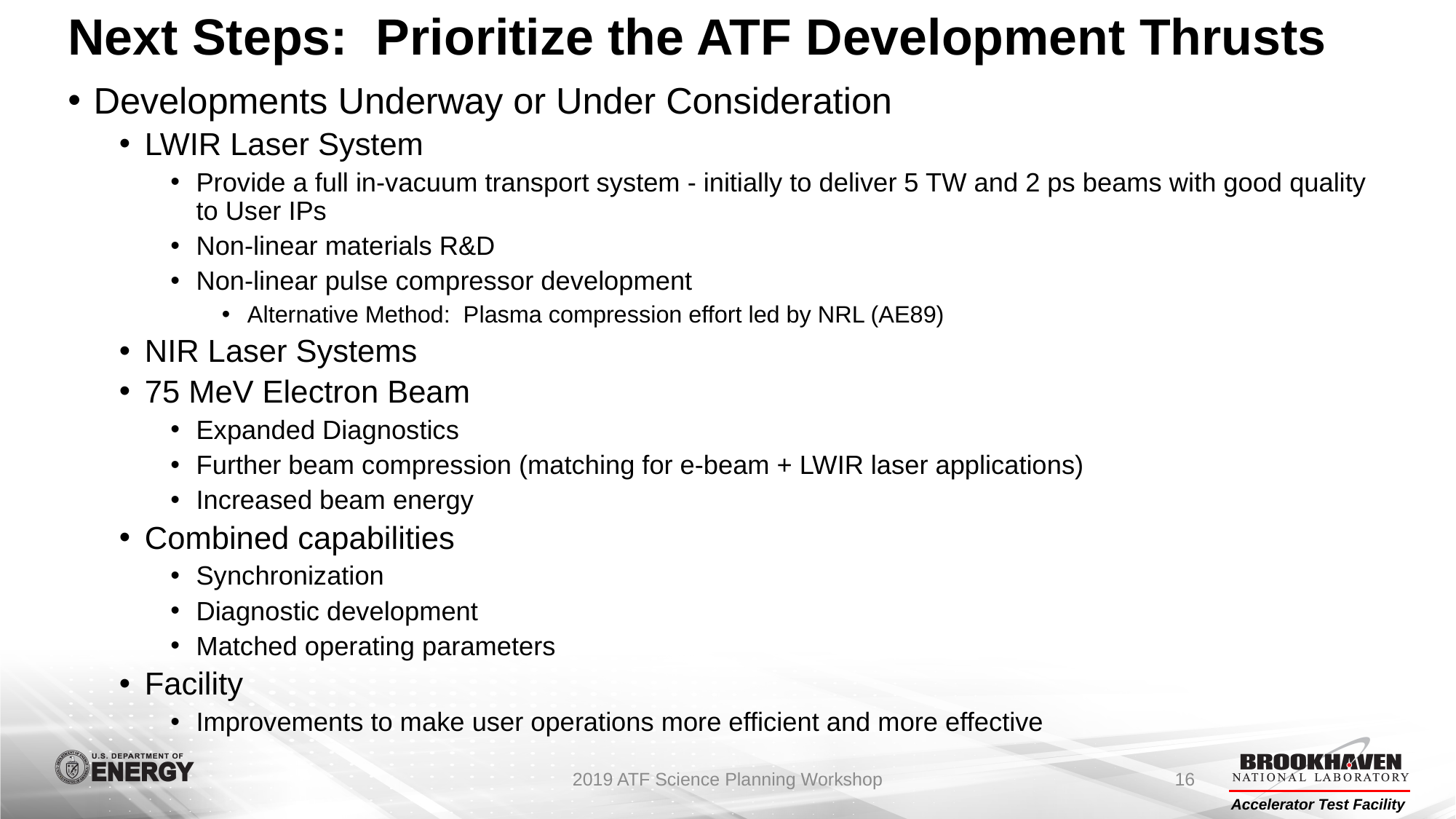

# Next Steps:  Prioritize the ATF Development Thrusts
Developments Underway or Under Consideration
LWIR Laser System
Provide a full in-vacuum transport system - initially to deliver 5 TW and 2 ps beams with good quality to User IPs
Non-linear materials R&D
Non-linear pulse compressor development
Alternative Method:  Plasma compression effort led by NRL (AE89)
NIR Laser Systems
75 MeV Electron Beam
Expanded Diagnostics
Further beam compression (matching for e-beam + LWIR laser applications)
Increased beam energy
Combined capabilities
Synchronization
Diagnostic development
Matched operating parameters
Facility
Improvements to make user operations more efficient and more effective

2019 ATF Science Planning Workshop
16